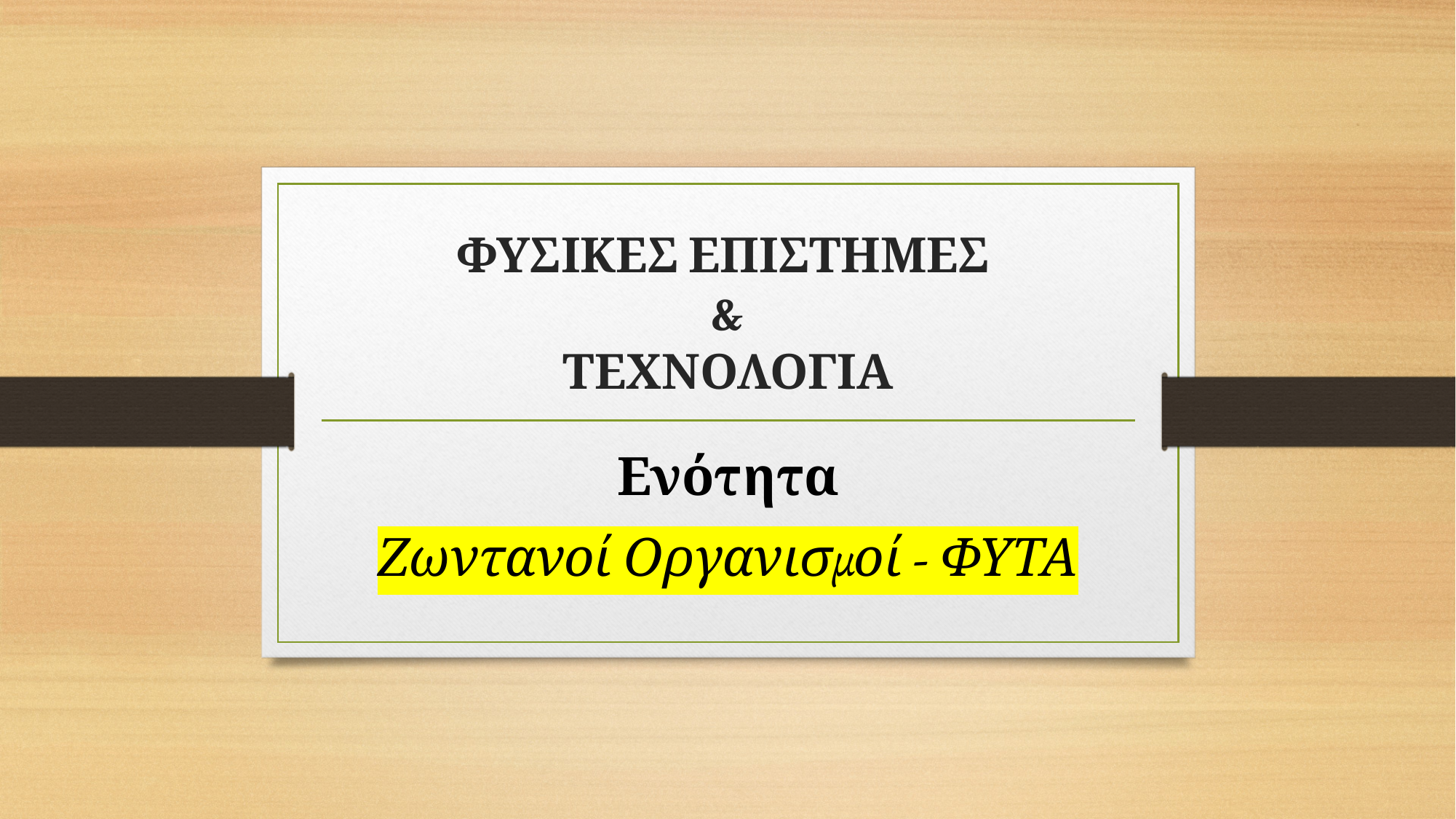

# ΦΥΣΙΚΕΣ ΕΠΙΣΤΗΜΕΣ & ΤΕΧΝΟΛΟΓΙΑ
Ενότητα
Ζωντανοί Οργανισμοί - ΦΥΤΑ